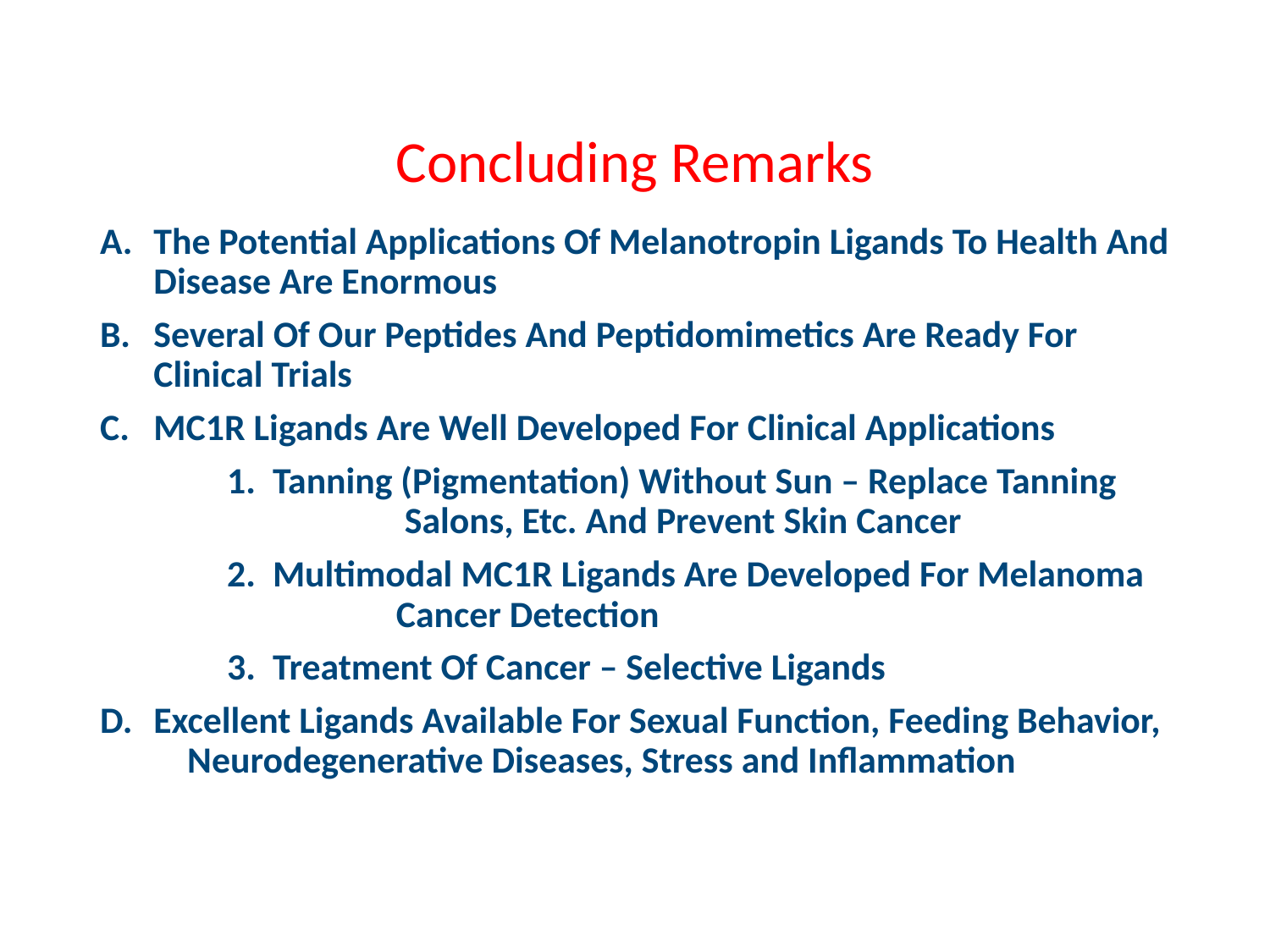

# Concluding Remarks
The Potential Applications Of Melanotropin Ligands To Health And Disease Are Enormous
Several Of Our Peptides And Peptidomimetics Are Ready For Clinical Trials
MC1R Ligands Are Well Developed For Clinical Applications
	1.  Tanning (Pigmentation) Without Sun – Replace Tanning 		      Salons, Etc. And Prevent Skin Cancer
	2.  Multimodal MC1R Ligands Are Developed For Melanoma 		     Cancer Detection
	3.  Treatment Of Cancer – Selective Ligands
Excellent Ligands Available For Sexual Function, Feeding Behavior,      Neurodegenerative Diseases, Stress and Inflammation